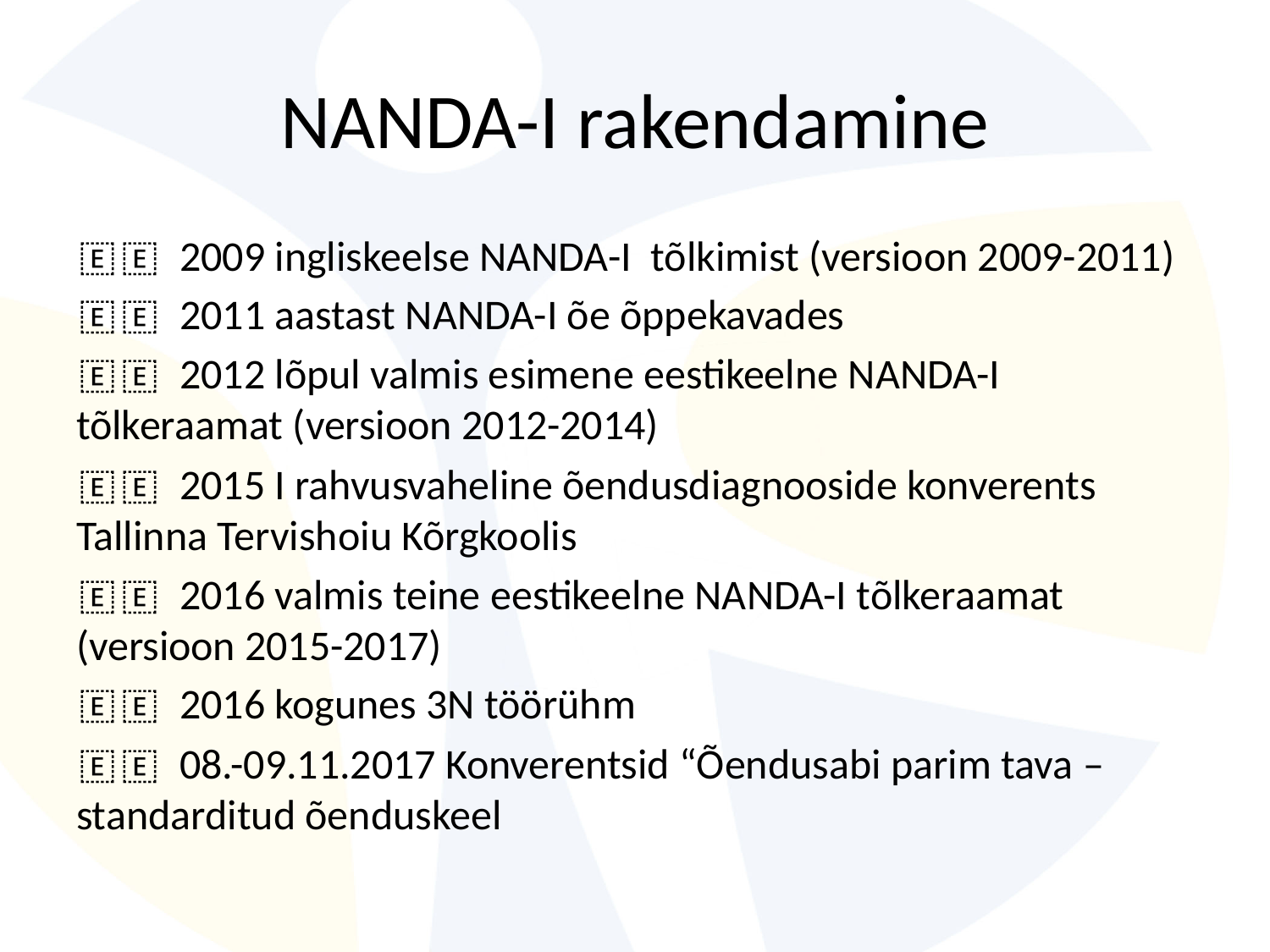

# NANDA-I rakendamine
🇪🇪  2009 ingliskeelse NANDA-I  tõlkimist (versioon 2009-2011)
🇪🇪  2011 aastast NANDA-I õe õppekavades
🇪🇪  2012 lõpul valmis esimene eestikeelne NANDA-I tõlkeraamat (versioon 2012-2014)
🇪🇪  2015 I rahvusvaheline õendusdiagnooside konverents Tallinna Tervishoiu Kõrgkoolis
🇪🇪  2016 valmis teine eestikeelne NANDA-I tõlkeraamat (versioon 2015-2017)
🇪🇪  2016 kogunes 3N töörühm
🇪🇪  08.-09.11.2017 Konverentsid “Õendusabi parim tava – standarditud õenduskeel